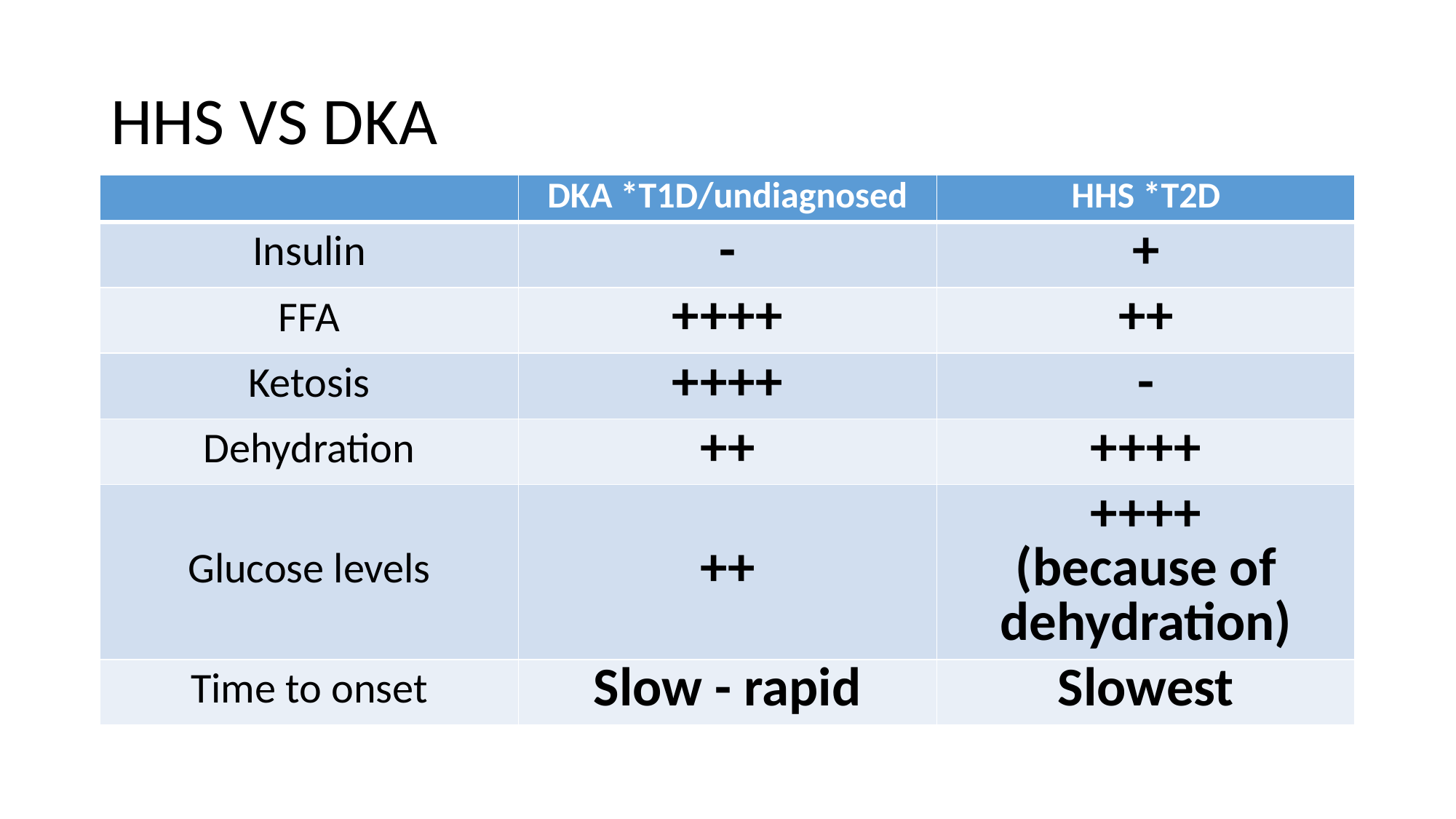

# HHS VS DKA
|  | DKA \*T1D/undiagnosed | HHS \*T2D |
| --- | --- | --- |
| Insulin | - | + |
| FFA | ++++ | ++ |
| Ketosis | ++++ | - |
| Dehydration | ++ | ++++ |
| Glucose levels | ++ | ++++ (because of dehydration) |
| Time to onset | Slow - rapid | Slowest |